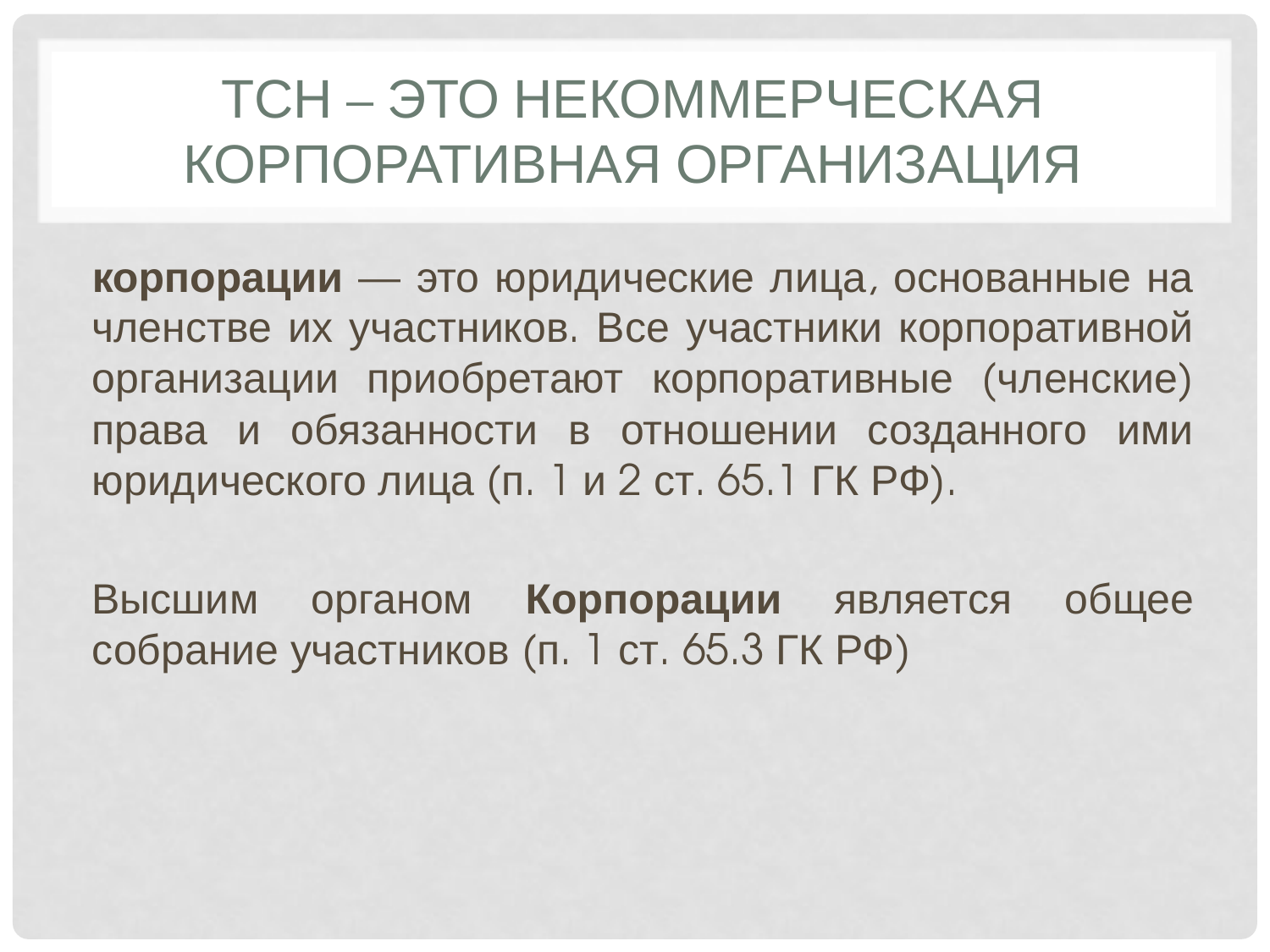

# ТСН – это некоммерческая корпоративная организация
корпорации — это юридические лица, основанные на членстве их участников. Все участники корпоративной организации приобретают корпоративные (членские) права и обязанности в отношении созданного ими юридического лица (п. 1 и 2 ст. 65.1 ГК РФ).

Высшим органом Корпорации является общее собрание участников (п. 1 ст. 65.3 ГК РФ)